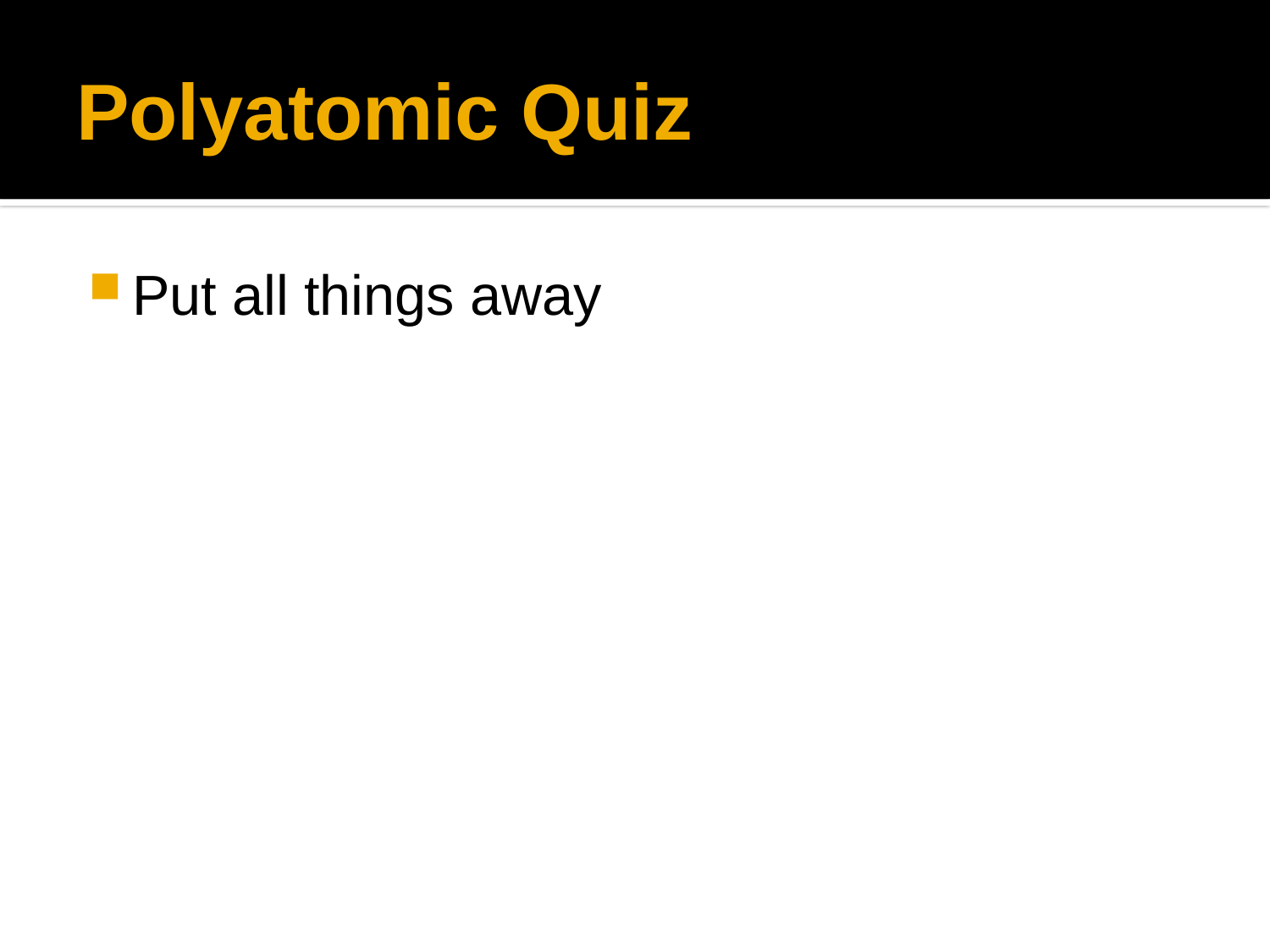

# Polyatomic Quiz
Put all things away